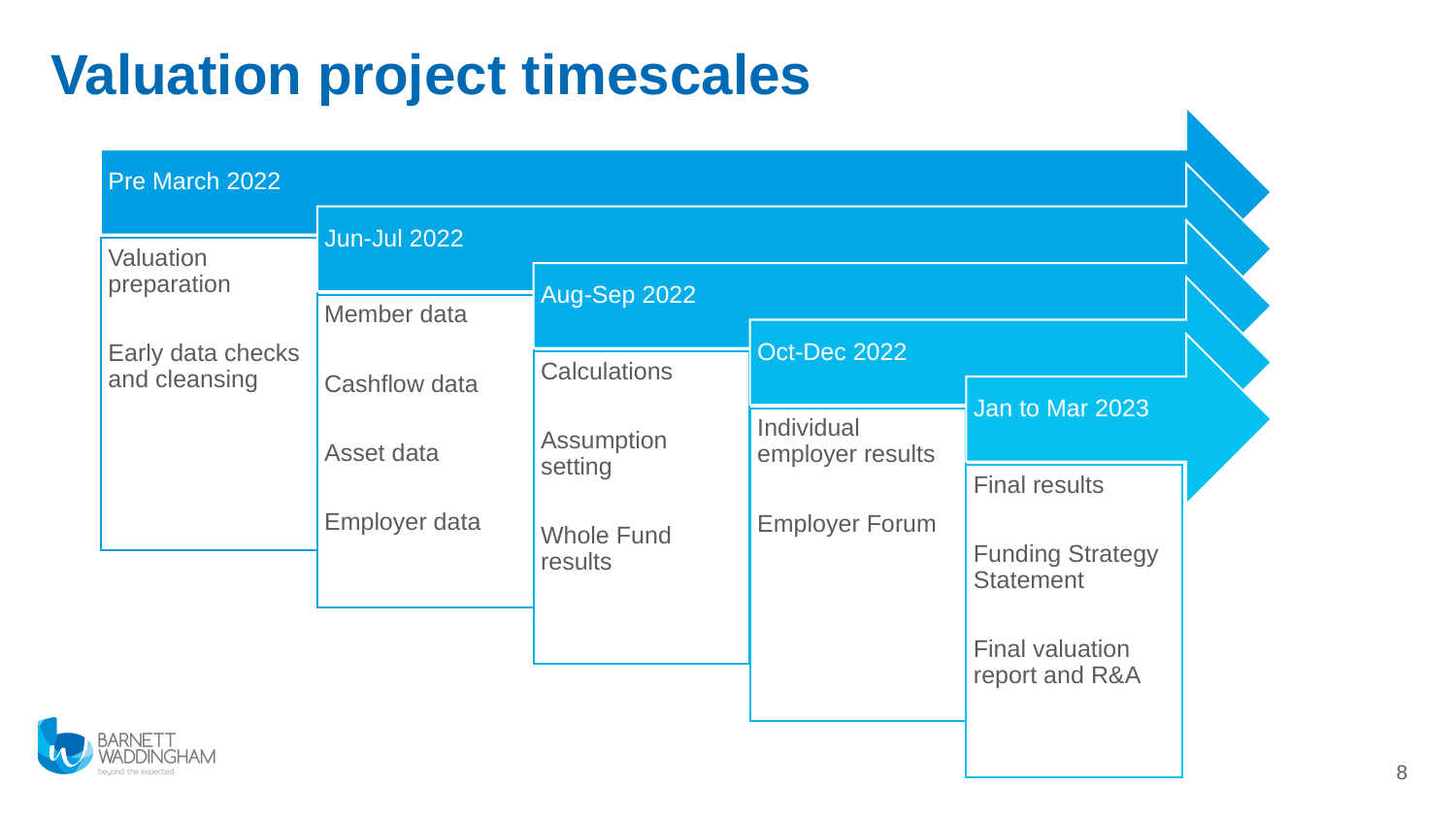

Valuation project timescales
Need further guidance?
Check out our ‘Creating impactful presentations’ document:

barnettwaddingham.sharepoint.com/PA/Marketing/Design/SiteAssets/SitePages/Home/Creating Impactful Presentations.pdf
Pre March 2022
Valuation preparation

Early data checks and cleansing
Jun-Jul 2022
Member data

Cashflow data

Asset data

Employer data
Aug-Sep 2022
Calculations

Assumption setting

Whole Fund results
Oct-Dec 2022
Individual employer results

Employer Forum
Jan to Mar 2023
Final results

Funding Strategy Statement

Final valuation report and R&A

8